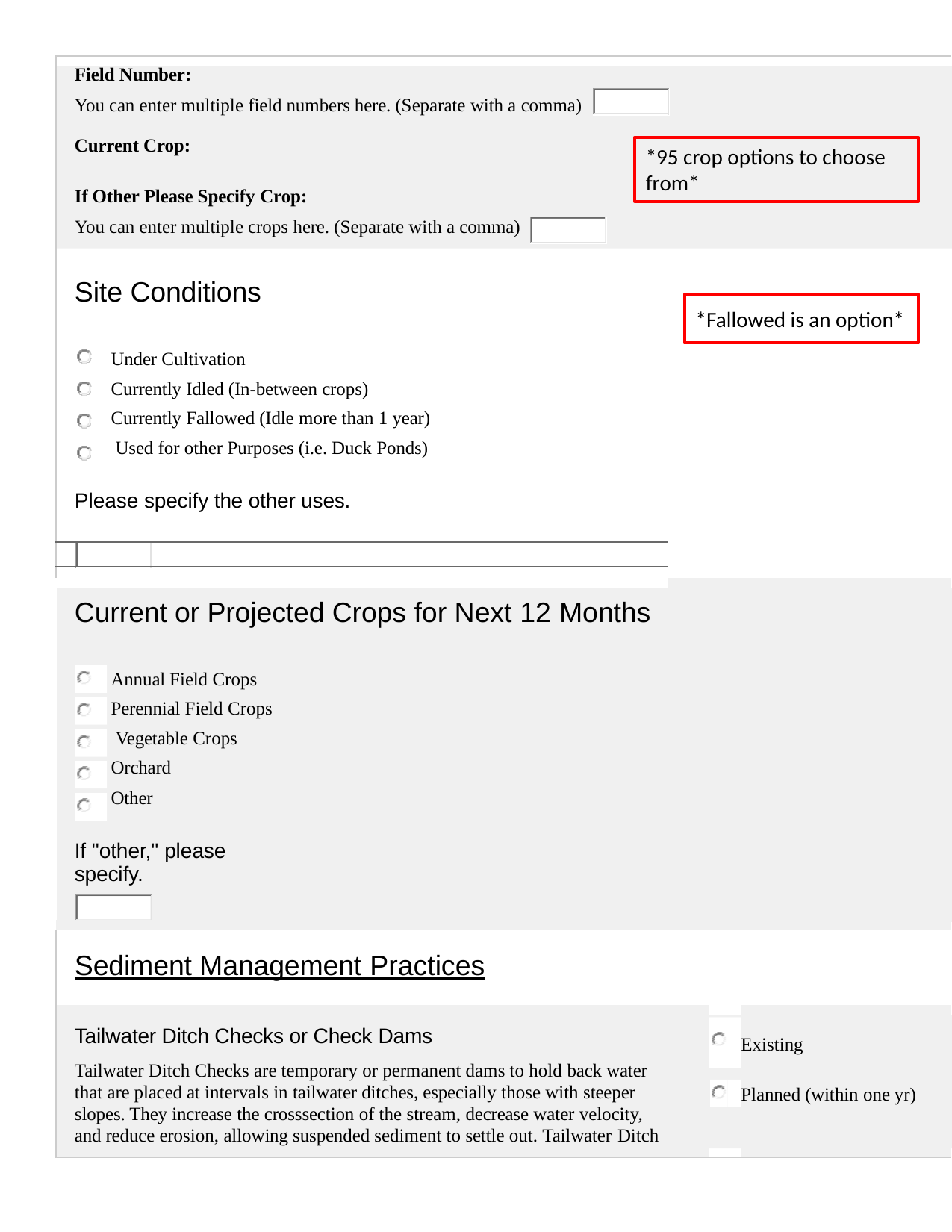

| Field Number: You can enter multiple field numbers here. (Separate with a comma) Current Crop: If Other Please Specify Crop: You can enter multiple crops here. (Separate with a comma) |  |  |  |  |
| --- | --- | --- | --- | --- |
| Site Conditions Under Cultivation Currently Idled (In-between crops) Currently Fallowed (Idle more than 1 year) Used for other Purposes (i.e. Duck Ponds) Please specify the other uses. |  |  |  |  |
|  |  |  |  |  |
|  |  |  |  |  |
| Current or Projected Crops for Next 12 Months Annual Field Crops Perennial Field Crops Vegetable Crops Orchard Other If "other," please specify. |  |  |  |  |
|  |  |  |  |  |
|  |  |  |  |  |
| Sediment Management Practices |  |  |  |  |
| Tailwater Ditch Checks or Check Dams Tailwater Ditch Checks are temporary or permanent dams to hold back water that are placed at intervals in tailwater ditches, especially those with steeper slopes. They increase the crosssection of the stream, decrease water velocity, and reduce erosion, allowing suspended sediment to settle out. Tailwater Ditch |  |  |  | Existing Planned (within one yr) |

*95 crop options to choose from*

*Fallowed is an option*